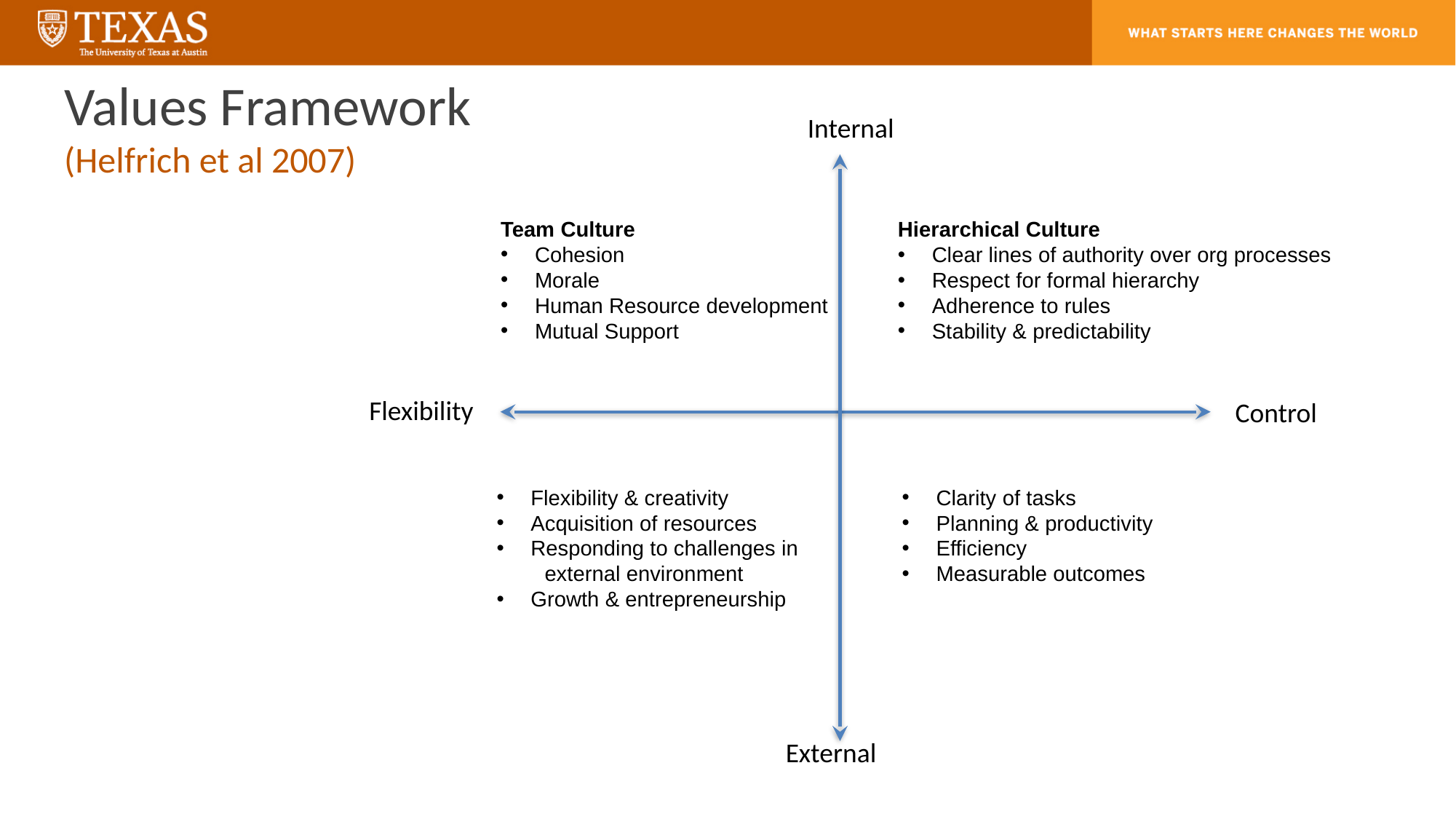

# Values Framework (Helfrich et al 2007)
Internal
Team Culture
Cohesion
Morale
Human Resource development
Mutual Support
Hierarchical Culture
Clear lines of authority over org processes
Respect for formal hierarchy
Adherence to rules
Stability & predictability
Flexibility
Control
Flexibility & creativity
Acquisition of resources
Responding to challenges in
        external environment
Growth & entrepreneurship
Clarity of tasks
Planning & productivity
Efficiency
Measurable outcomes
External